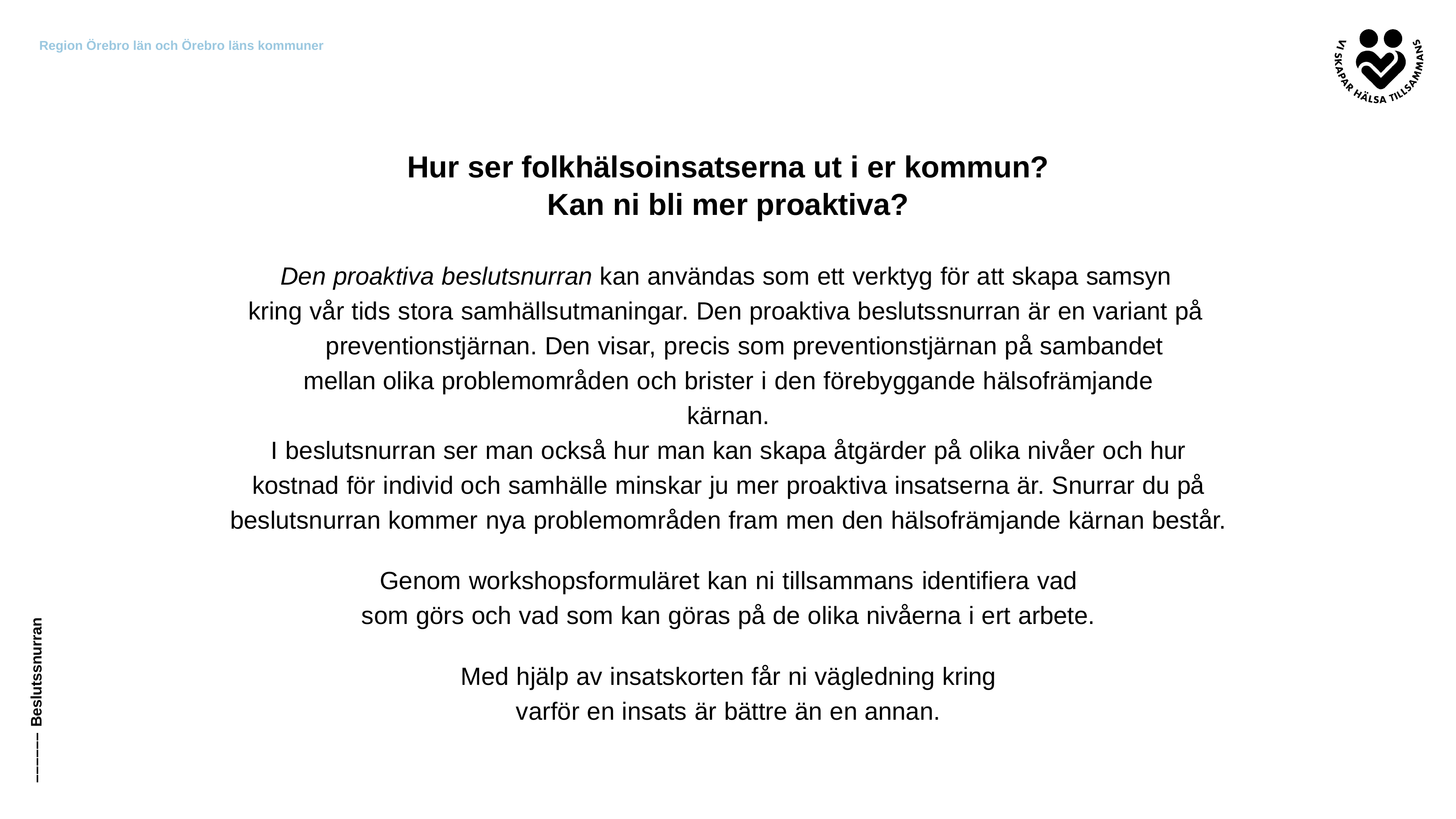

Hur ser folkhälsoinsatserna ut i er kommun?
Kan ni bli mer proaktiva?
Den proaktiva beslutsnurran kan användas som ett verktyg för att skapa samsyn kring vår tids stora samhällsutmaningar. Den proaktiva beslutssnurran är en variant på
preventionstjärnan. Den visar, precis som preventionstjärnan på sambandet mellan olika problemområden och brister i den förebyggande hälsofrämjande kärnan.
I beslutsnurran ser man också hur man kan skapa åtgärder på olika nivåer och hur kostnad för individ och samhälle minskar ju mer proaktiva insatserna är. Snurrar du på beslutsnurran kommer nya problemområden fram men den hälsofrämjande kärnan består.
Genom workshopsformuläret kan ni tillsammans identifiera vad som görs och vad som kan göras på de olika nivåerna i ert arbete.
Med hjälp av insatskorten får ni vägledning kring varför en insats är bättre än en annan.
–––––– Beslutssnurran